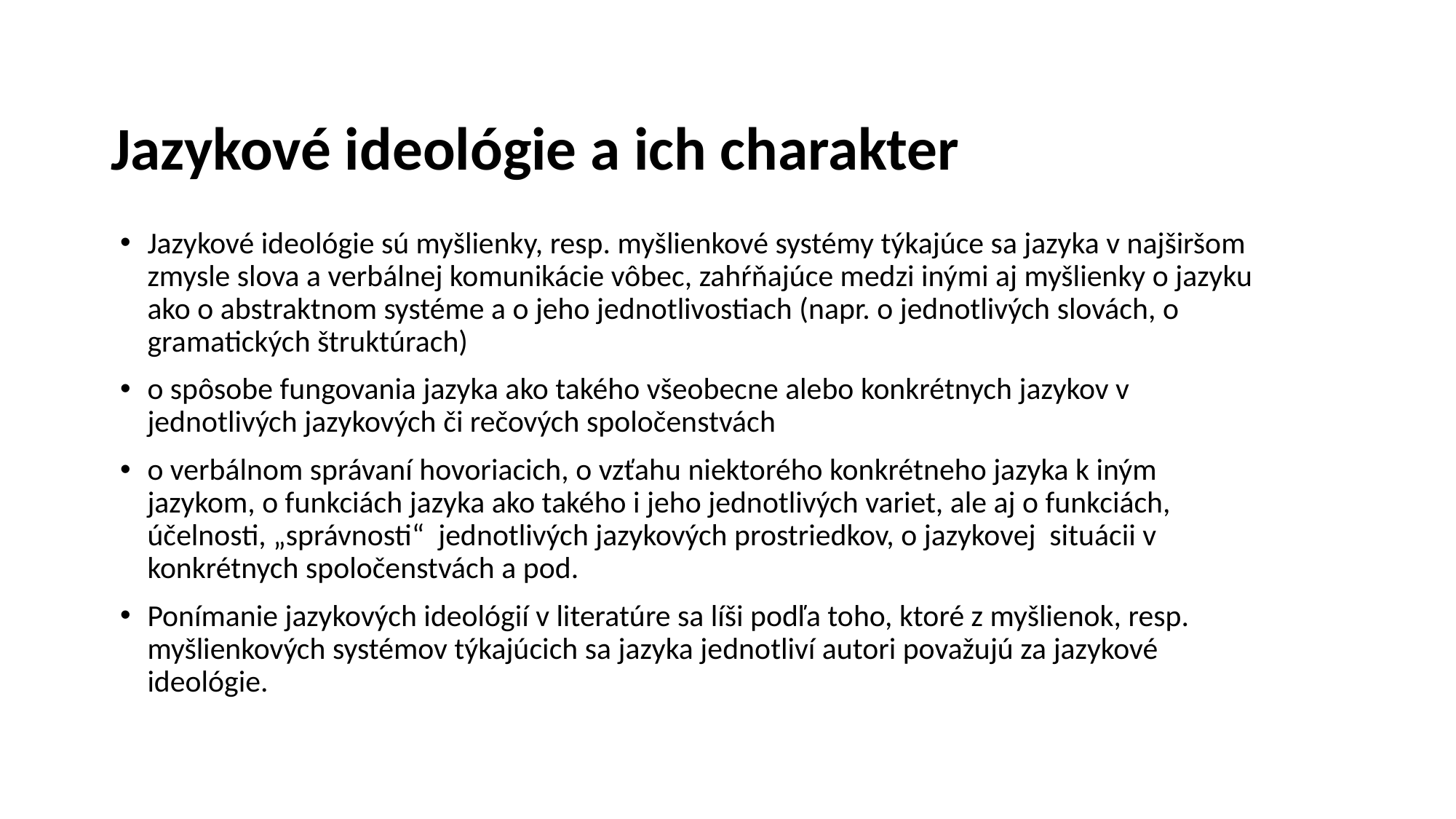

# Jazykové ideológie a ich charakter
Jazykové ideológie sú myšlienky, resp. myšlienkové systémy týkajúce sa jazyka v najširšom zmysle slova a verbálnej komunikácie vôbec, zahŕňajúce medzi inými aj myšlienky o jazyku ako o abstraktnom systéme a o jeho jednotlivostiach (napr. o jednotlivých slovách, o gramatických štruktúrach)
o spôsobe fungovania jazyka ako takého všeobecne alebo konkrétnych jazykov v jednotlivých jazykových či rečových spoločenstvách
o verbálnom správaní hovoriacich, o vzťahu niektorého konkrétneho jazyka k iným jazykom, o funkciách jazyka ako takého i jeho jednotlivých variet, ale aj o funkciách, účelnosti, „správnosti“  jednotlivých jazykových prostriedkov, o jazykovej  situácii v konkrétnych spoločenstvách a pod.
Ponímanie jazykových ideológií v literatúre sa líši podľa toho, ktoré z myšlienok, resp. myšlienkových systémov týkajúcich sa jazyka jednotliví autori považujú za jazykové ideológie.